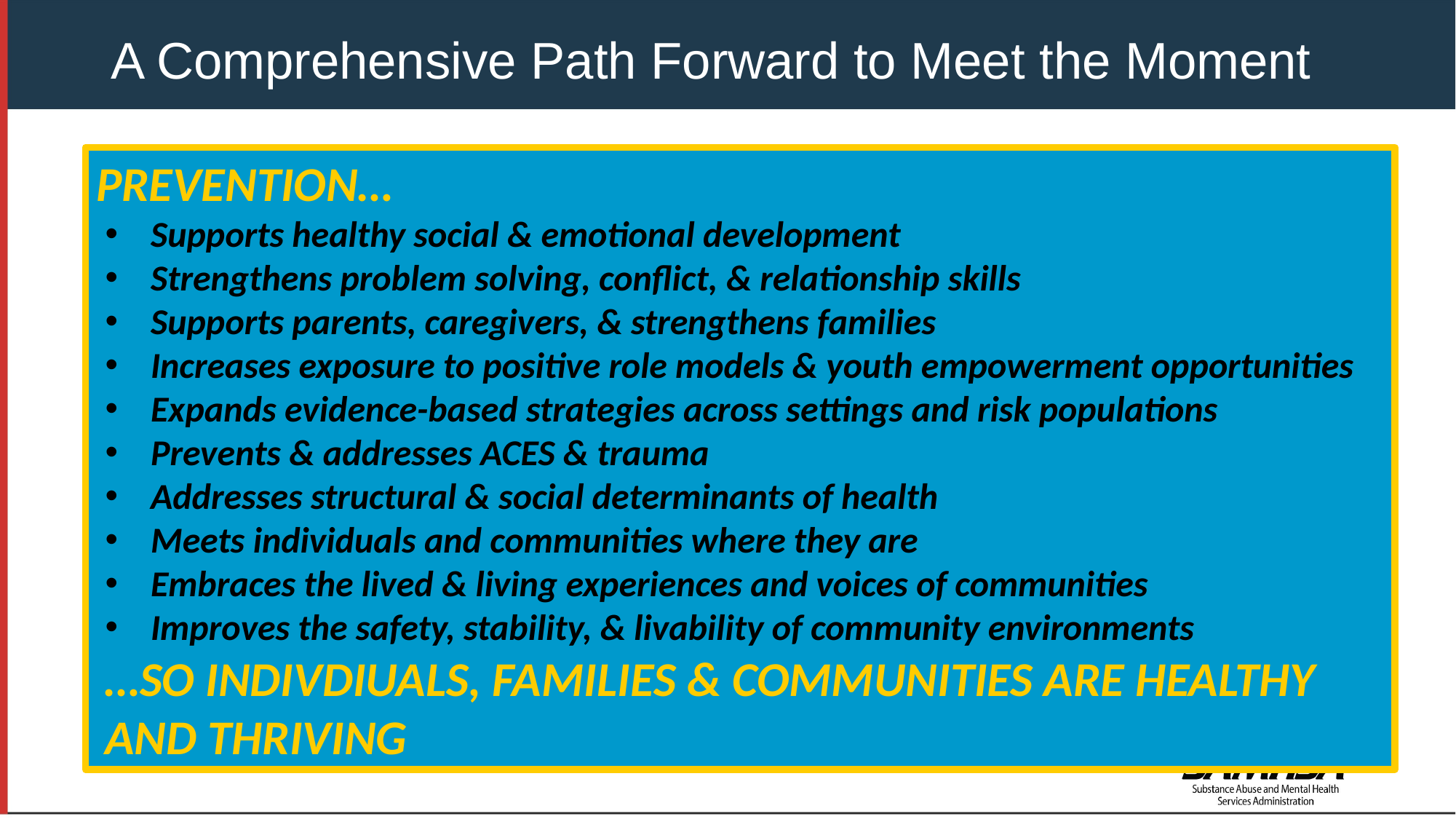

# A Comprehensive Path Forward to Meet the Moment
PREVENTION…
Supports healthy social & emotional development
Strengthens problem solving, conflict, & relationship skills
Supports parents, caregivers, & strengthens families
Increases exposure to positive role models & youth empowerment opportunities
Expands evidence-based strategies across settings and risk populations
Prevents & addresses ACES & trauma
Addresses structural & social determinants of health
Meets individuals and communities where they are
Embraces the lived & living experiences and voices of communities
Improves the safety, stability, & livability of community environments
…SO INDIVDIUALS, FAMILIES & COMMUNITIES ARE HEALTHY AND THRIVING